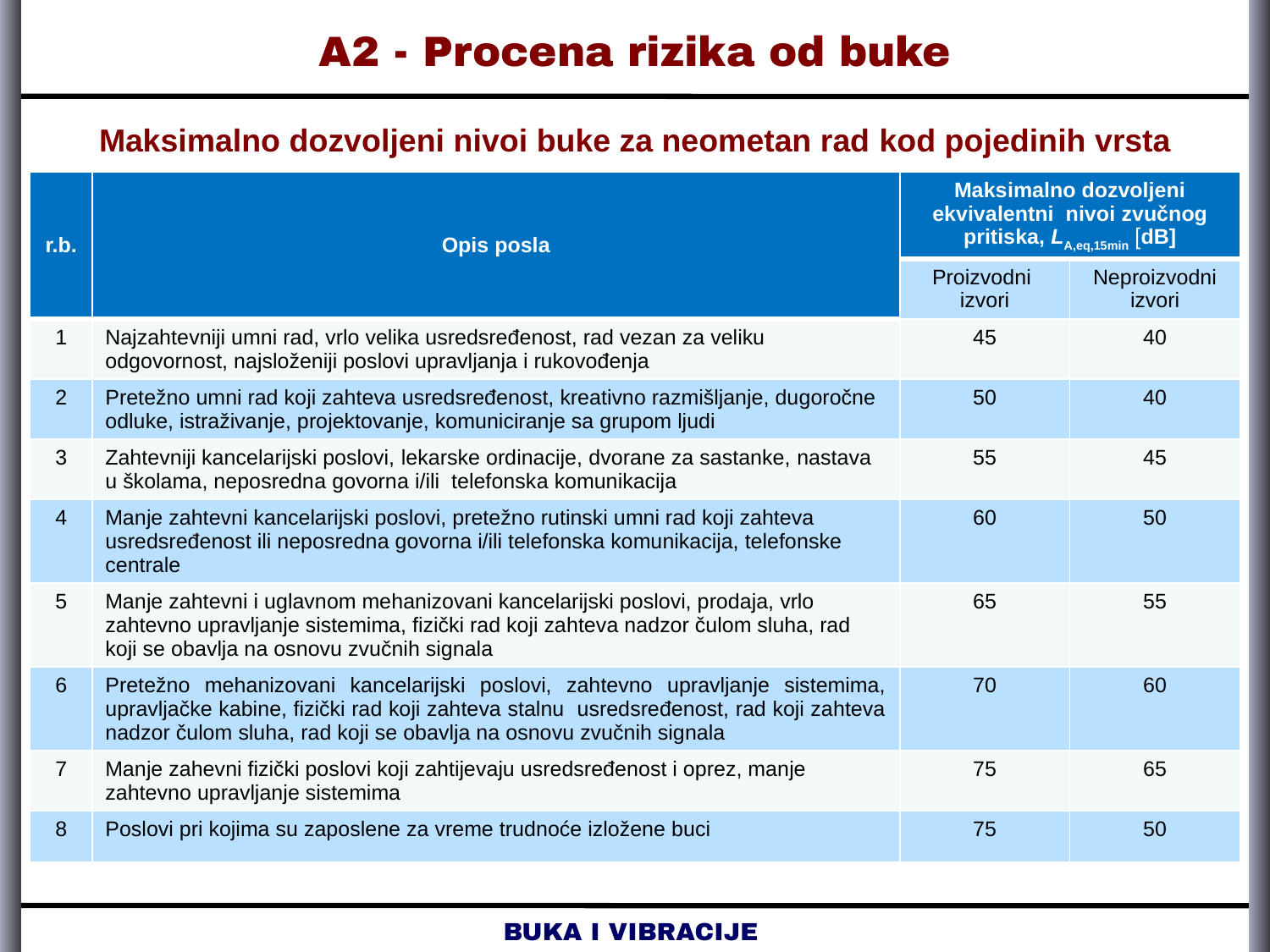

A2 - Procena rizika od buke
Maksimalno dozvoljeni nivoi buke za neometan rad kod pojedinih vrsta poslova
| r.b. | Opis posla | Maksimalno dozvoljeni ekvivalentni nivoi zvučnog pritiska, LA,eq,15min [dB] |  |
| --- | --- | --- | --- |
|  |  | Proizvodni izvori | Neproizvodni izvori |
| 1 | Najzahtevniji umni rad, vrlo velika usredsređenost, rad vezan za veliku odgovornost, najsloženiji poslovi upravljanja i rukovođenja | 45 | 40 |
| 2 | Pretežno umni rad koji zahteva usredsređenost, kreativno razmišljanje, dugoročne odluke, istraživanje, projektovanje, komuniciranje sa grupom ljudi | 50 | 40 |
| 3 | Zahtevniji kancelarijski poslovi, lekarske ordinacije, dvorane za sastanke, nastava u školama, neposredna govorna i/ili telefonska komunikacija | 55 | 45 |
| 4 | Manje zahtevni kancelarijski poslovi, pretežno rutinski umni rad koji zahteva usredsređenost ili neposredna govorna i/ili telefonska komunikacija, telefonske centrale | 60 | 50 |
| 5 | Manje zahtevni i uglavnom mehanizovani kancelarijski poslovi, prodaja, vrlo zahtevno upravljanje sistemima, fizički rad koji zahteva nadzor čulom sluha, rad koji se obavlja na osnovu zvučnih signala | 65 | 55 |
| 6 | Pretežno mehanizovani kancelarijski poslovi, zahtevno upravljanje sistemima, upravljačke kabine, fizički rad koji zahteva stalnu usredsređenost, rad koji zahteva nadzor čulom sluha, rad koji se obavlja na osnovu zvučnih signala | 70 | 60 |
| 7 | Manje zahevni fizički poslovi koji zahtijevaju usredsređenost i oprez, manje zahtevno upravljanje sistemima | 75 | 65 |
| 8 | Poslovi pri kojima su zaposlene za vreme trudnoće izložene buci | 75 | 50 |
BUKA I VIBRACIJE